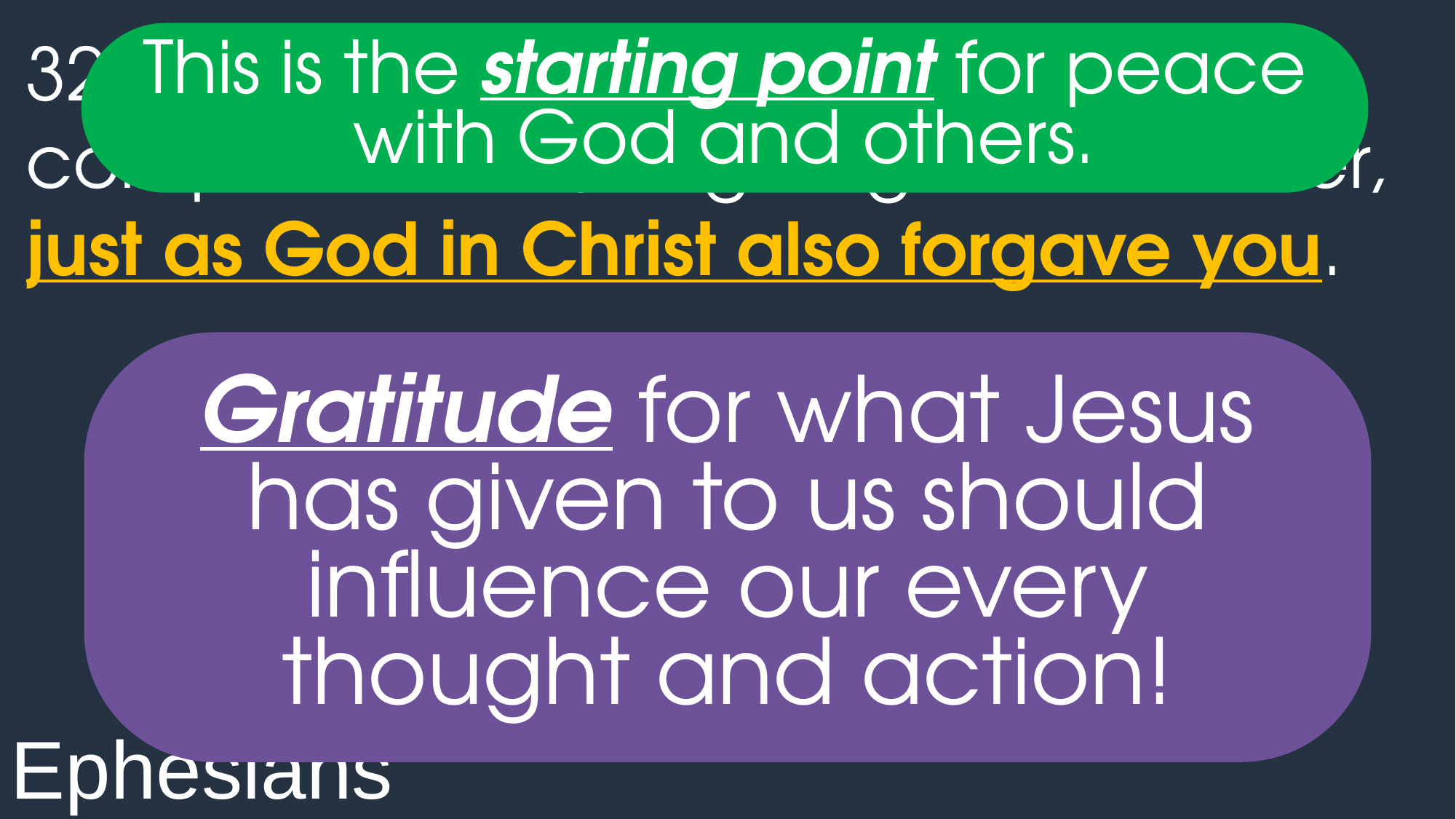

32. Instead, be kind to one another, compassionate, forgiving one another, just as God in Christ also forgave you.
This is the starting point for peace with God and others.
Gratitude for what Jesus has given to us should influence our every thought and action!
Ephesians